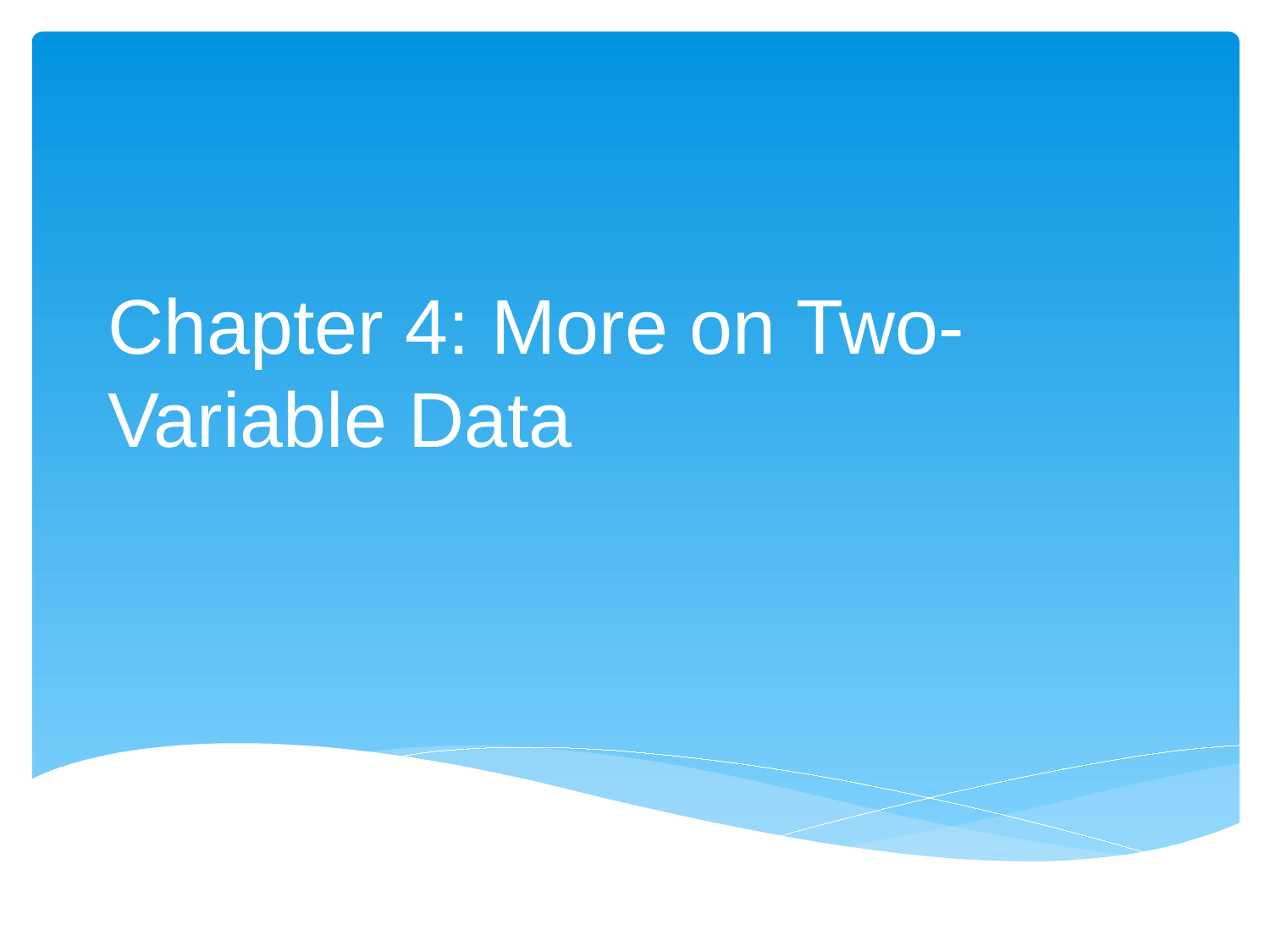

# Chapter 4: More on Two-Variable Data